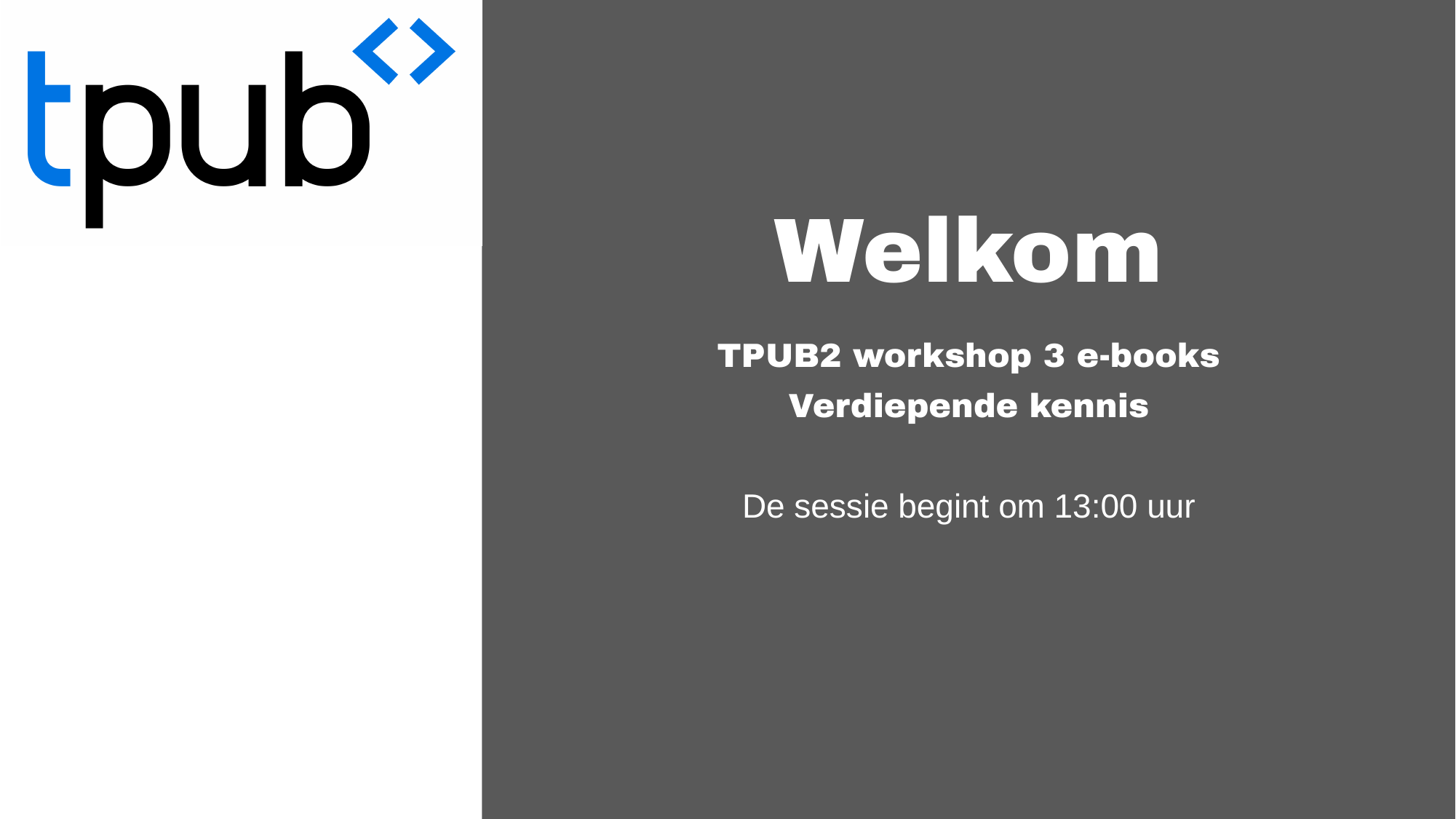

# Welkom
TPUB2 workshop 3 e-books
Verdiepende kennis

De sessie begint om 13:00 uur